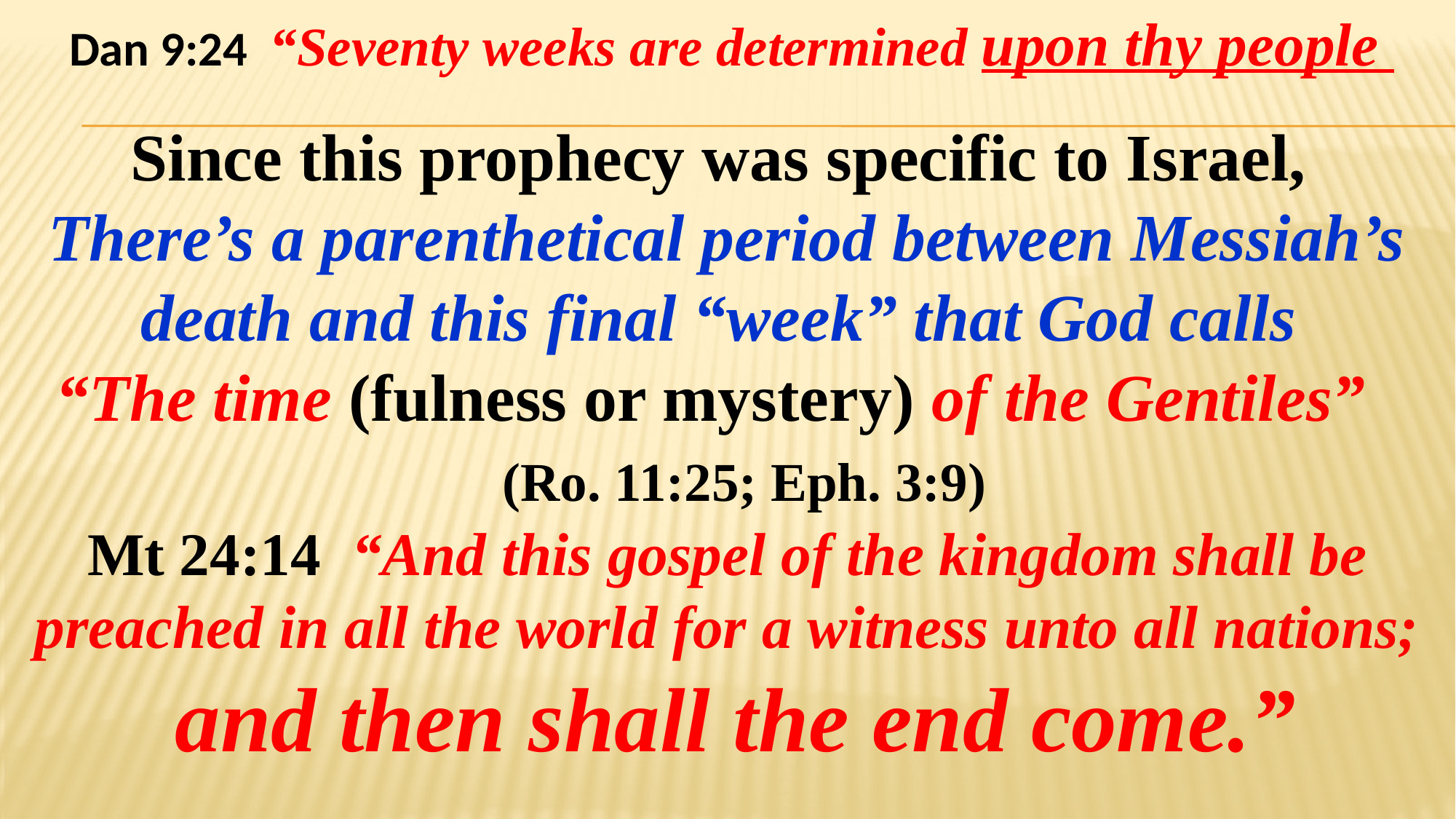

Dan 9:24  “Seventy weeks are determined upon thy people
Since this prophecy was specific to Israel,
There’s a parenthetical period between Messiah’s death and this final “week” that God calls
“The time (fulness or mystery) of the Gentiles”
  (Ro. 11:25; Eph. 3:9)
Mt 24:14  “And this gospel of the kingdom shall be preached in all the world for a witness unto all nations;
 and then shall the end come.”